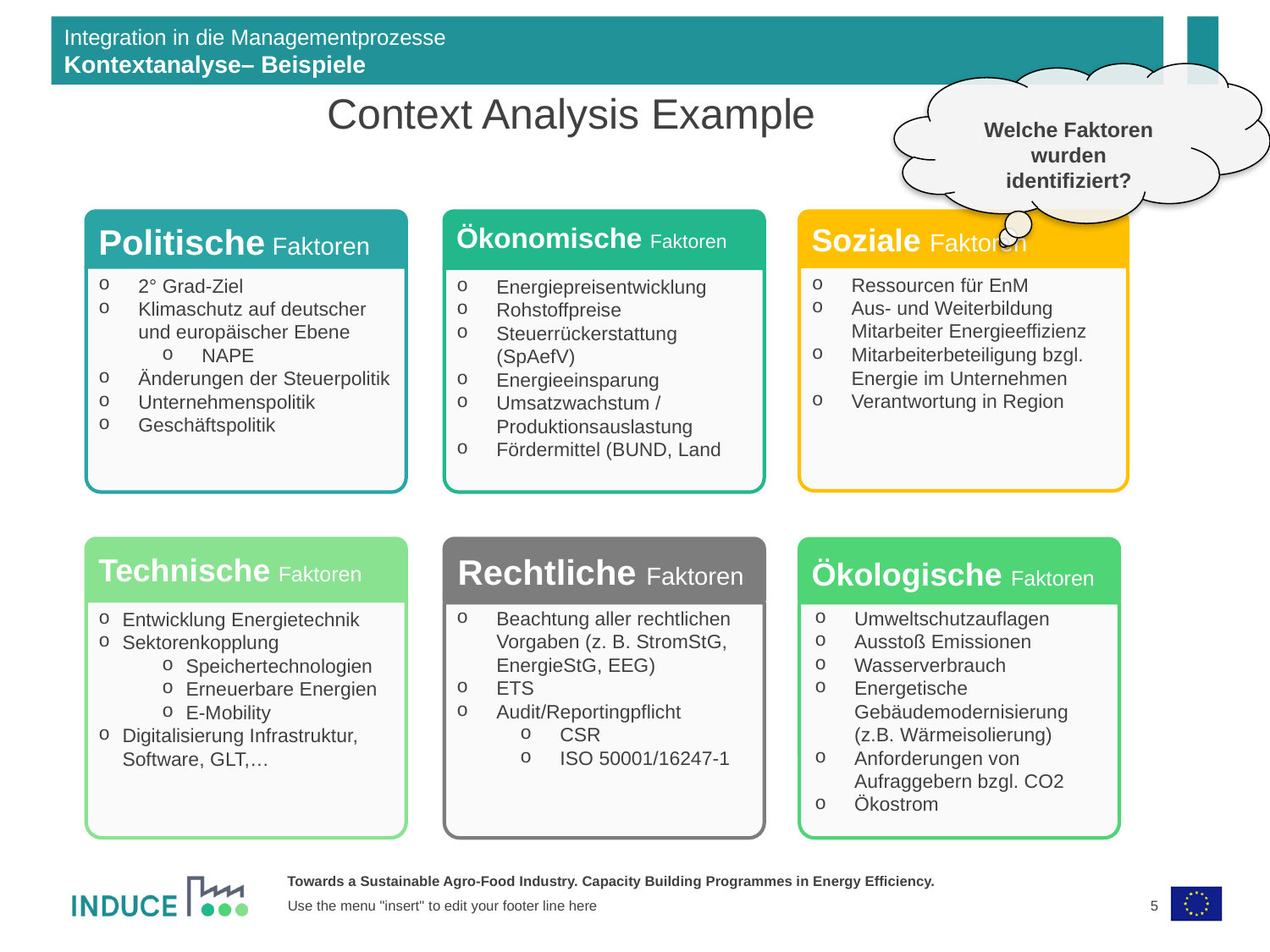

Integration in die Managementprozesse
Kontextanalyse– Beispiele

Welche Faktoren wurden identifiziert?
Context Analysis Example

Politische Faktoren
Ökonomische Faktoren
Soziale Faktoren

Ressourcen für EnM
Aus- und Weiterbildung Mitarbeiter Energieeffizienz
Mitarbeiterbeteiligung bzgl. Energie im Unternehmen
Verantwortung in Region

2° Grad-Ziel
Klimaschutz auf deutscher und europäischer Ebene
NAPE
Änderungen der Steuerpolitik
Unternehmenspolitik
Geschäftspolitik

Energiepreisentwicklung
Rohstoffpreise
Steuerrückerstattung (SpAefV)
Energieeinsparung
Umsatzwachstum / Produktionsauslastung
Fördermittel (BUND, Land

Technische Faktoren
Rechtliche Faktoren
Ökologische Faktoren
Beachtung aller rechtlichen Vorgaben (z. B. StromStG, EnergieStG, EEG)
ETS
Audit/Reportingpflicht
CSR
ISO 50001/16247-1
Umweltschutzauflagen
Ausstoß Emissionen
Wasserverbrauch
Energetische Gebäudemodernisierung (z.B. Wärmeisolierung)
Anforderungen von Aufraggebern bzgl. CO2
Ökostrom

Entwicklung Energietechnik
Sektorenkopplung
Speichertechnologien
Erneuerbare Energien
E-Mobility
Digitalisierung Infrastruktur, Software, GLT,…

5
Use the menu "insert" to edit your footer line here